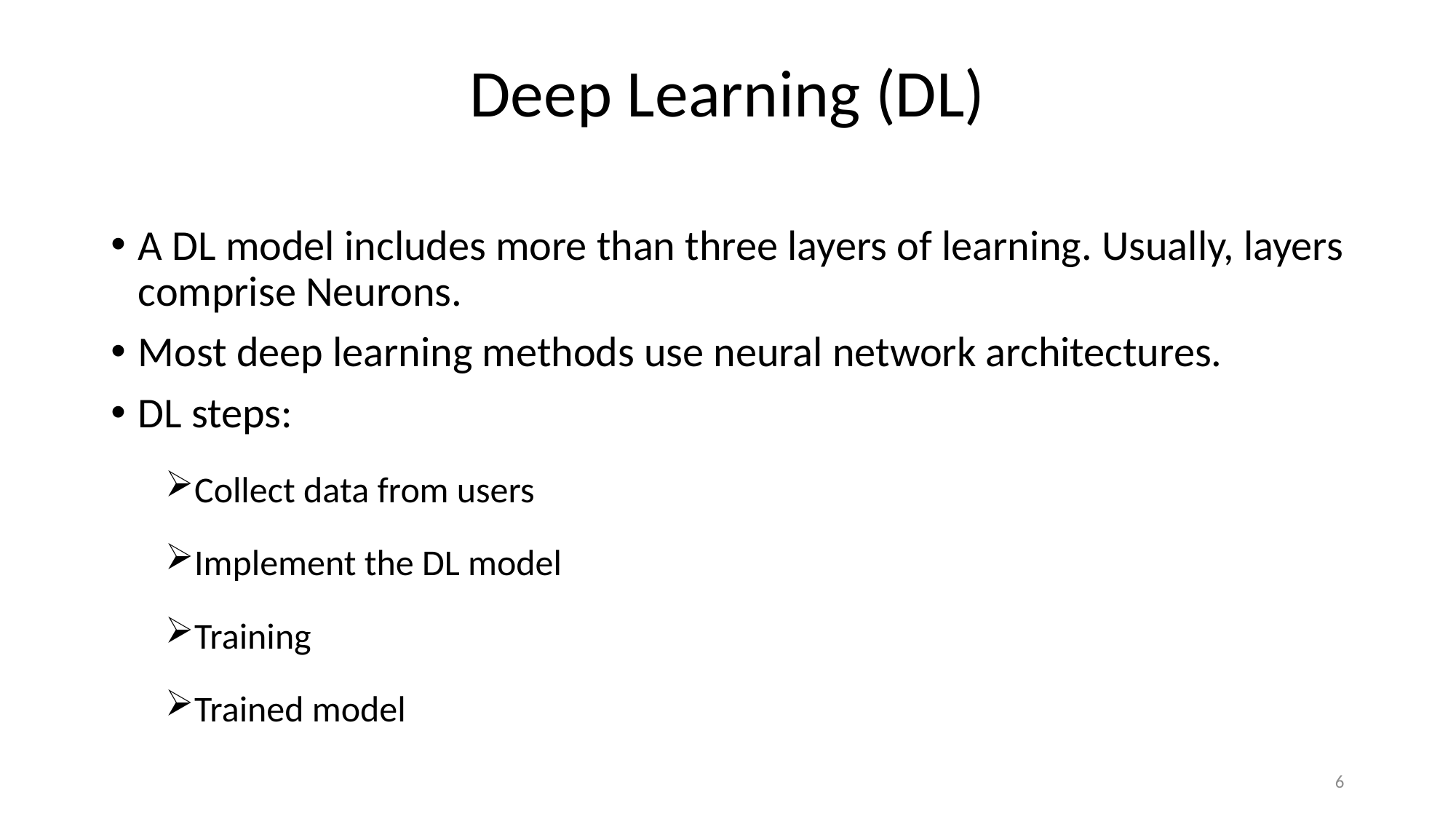

# Deep Learning (DL)
A DL model includes more than three layers of learning. Usually, layers comprise Neurons.
Most deep learning methods use neural network architectures.
DL steps:
Collect data from users
Implement the DL model
Training
Trained model

6